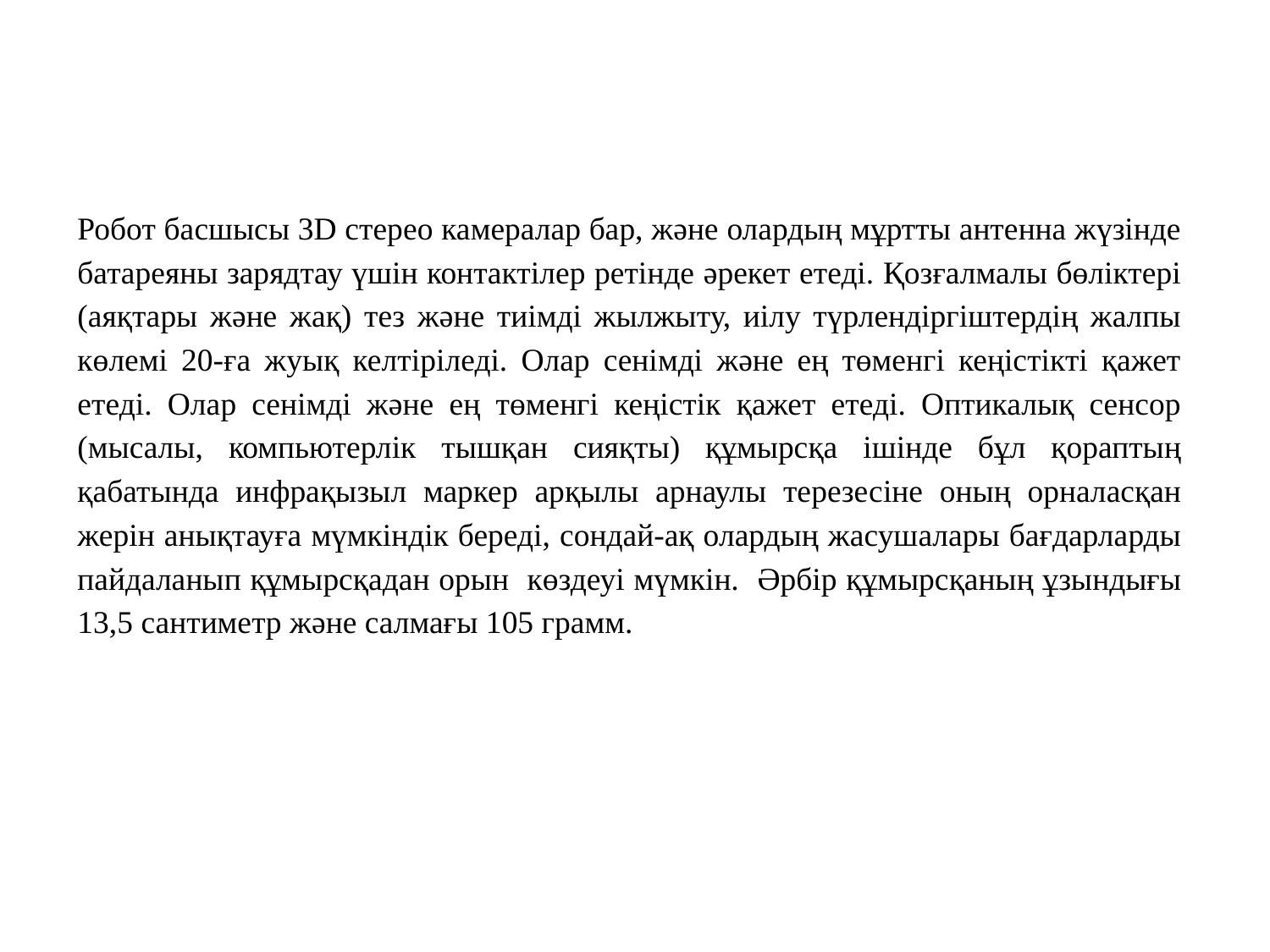

Робот басшысы 3D стерео камералар бар, және олардың мұртты антенна жүзінде батареяны зарядтау үшін контактілер ретінде әрекет етеді. Қозғалмалы бөліктері (аяқтары және жақ) тез және тиімді жылжыту, иілу түрлендіргіштердің жалпы көлемі 20-ға жуық келтіріледі. Олар сенімді және ең төменгі кеңістікті қажет етеді. Олар сенімді және ең төменгі кеңістік қажет етеді. Оптикалық сенсор (мысалы, компьютерлік тышқан сияқты) құмырсқа ішінде бұл қораптың қабатында инфрақызыл маркер арқылы арнаулы терезесіне оның орналасқан жерін анықтауға мүмкіндік береді, сондай-ақ олардың жасушалары бағдарларды пайдаланып құмырсқадан орын  көздеуі мүмкін.  Әрбір құмырсқаның ұзындығы 13,5 сантиметр және салмағы 105 грамм.